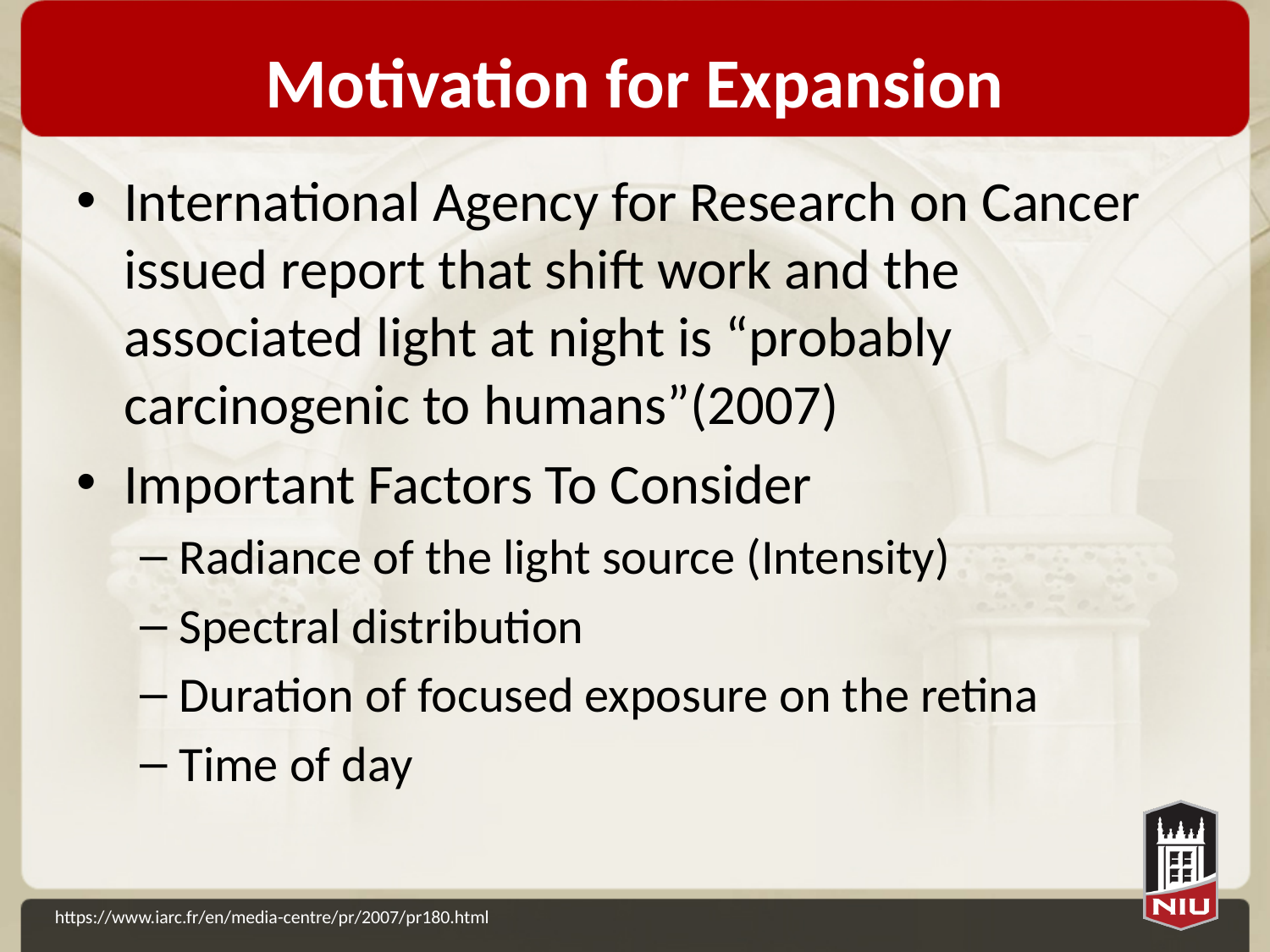

# Motivation for Expansion
International Agency for Research on Cancer issued report that shift work and the associated light at night is “probably carcinogenic to humans”(2007)
Important Factors To Consider
Radiance of the light source (Intensity)
Spectral distribution
Duration of focused exposure on the retina
Time of day
https://www.iarc.fr/en/media-centre/pr/2007/pr180.html